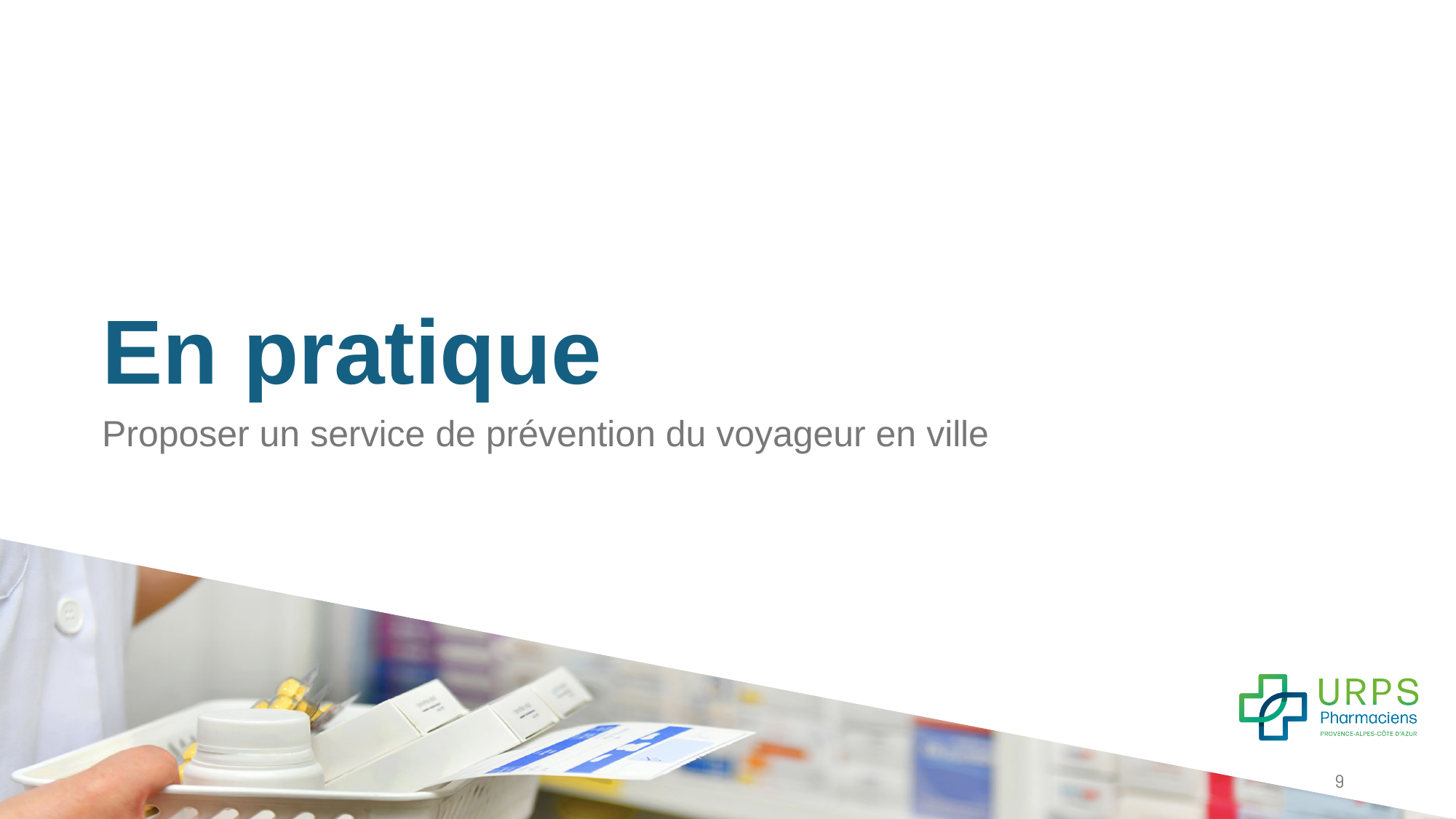

# En pratique
Proposer un service de prévention du voyageur en ville
9